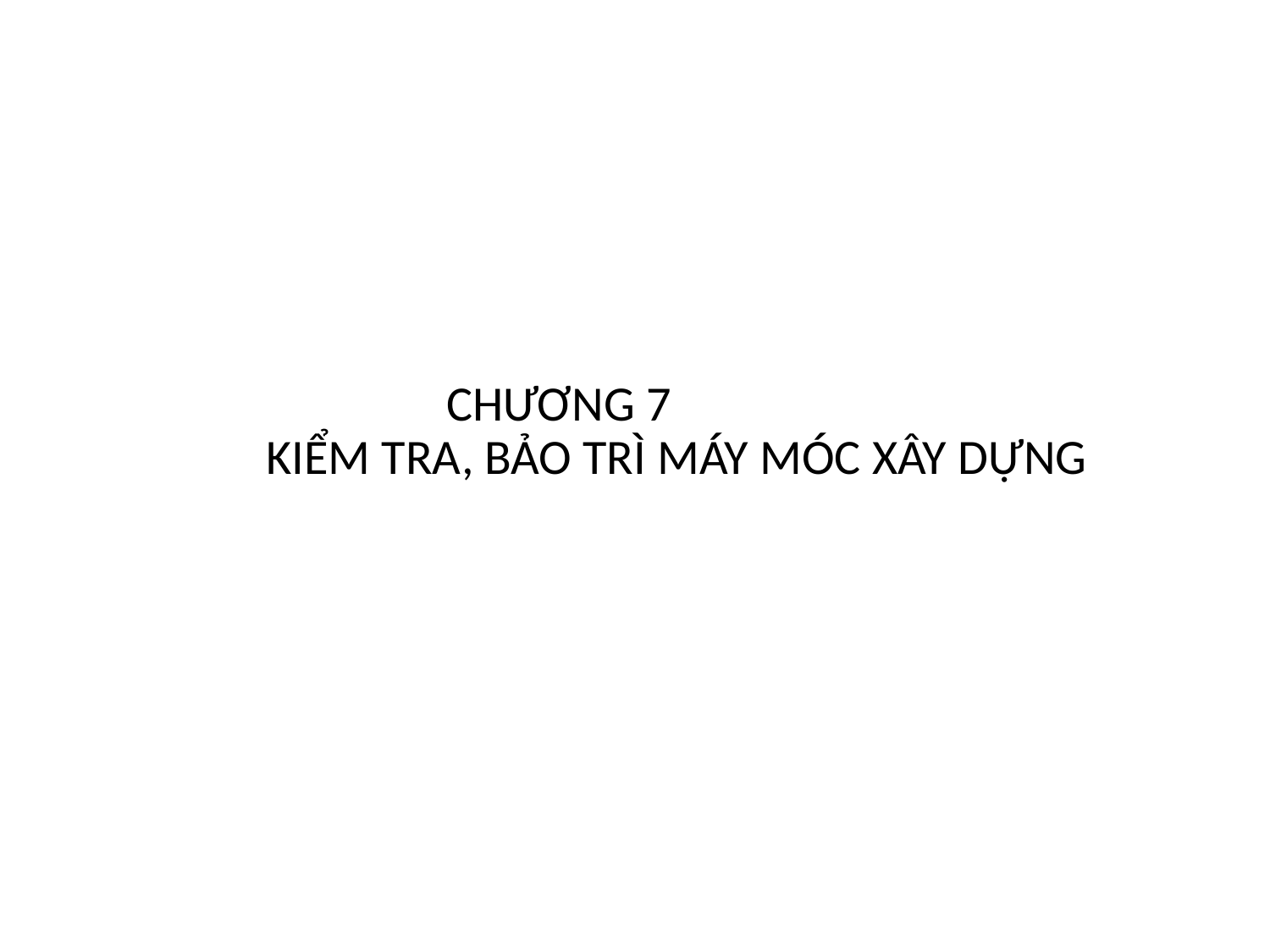

# CHƯƠNG 7　 KIỂM TRA, BẢO TRÌ MÁY MÓC XÂY DỰNG